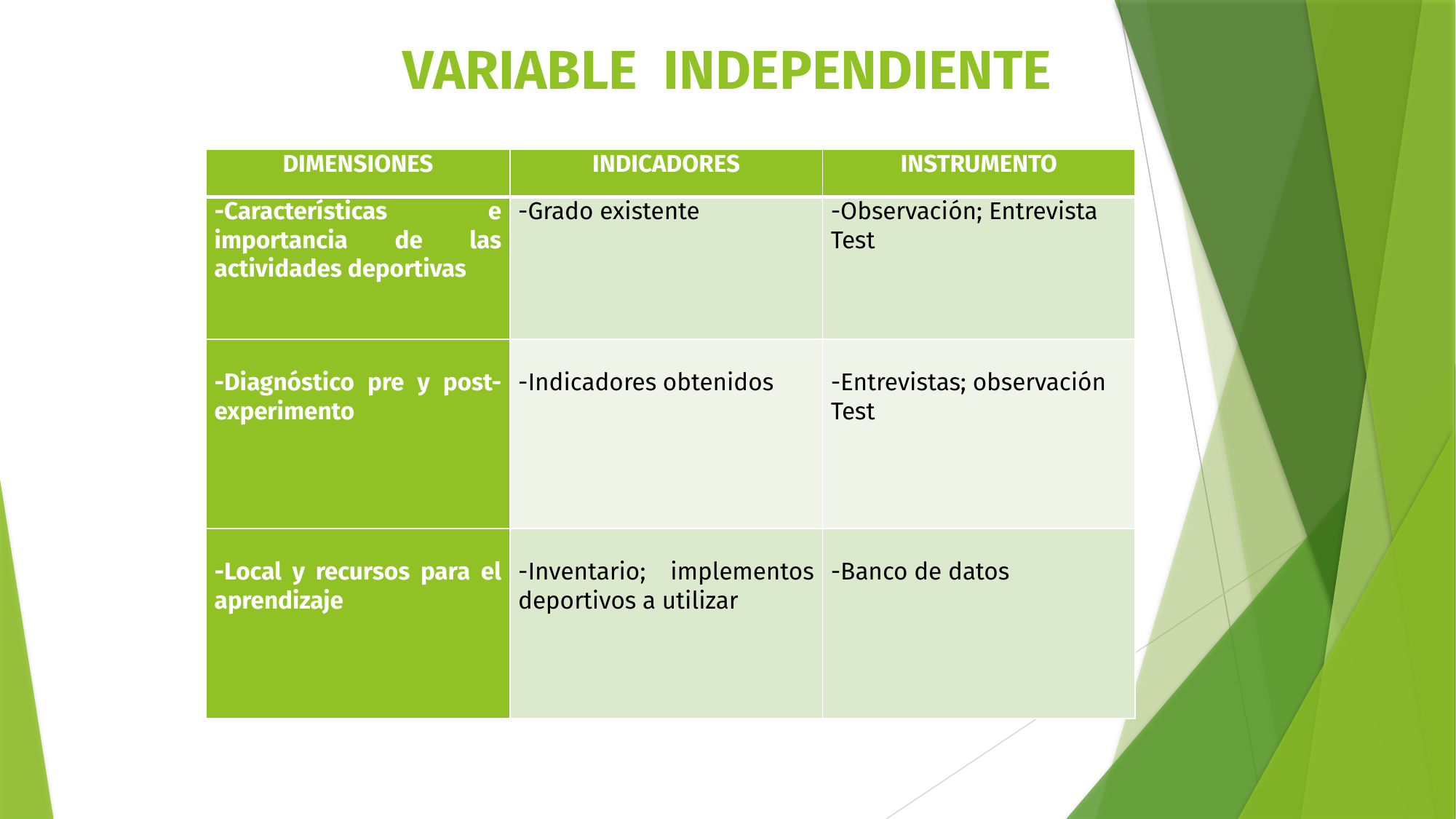

# VARIABLE  INDEPENDIENTE
| DIMENSIONES | INDICADORES | INSTRUMENTO |
| --- | --- | --- |
| -Características e importancia de las actividades deportivas | -Grado existente | -Observación; Entrevista Test |
| -Diagnóstico pre y post-experimento | -Indicadores obtenidos | -Entrevistas; observación Test |
| -Local y recursos para el aprendizaje | -Inventario; implementos deportivos a utilizar | -Banco de datos |